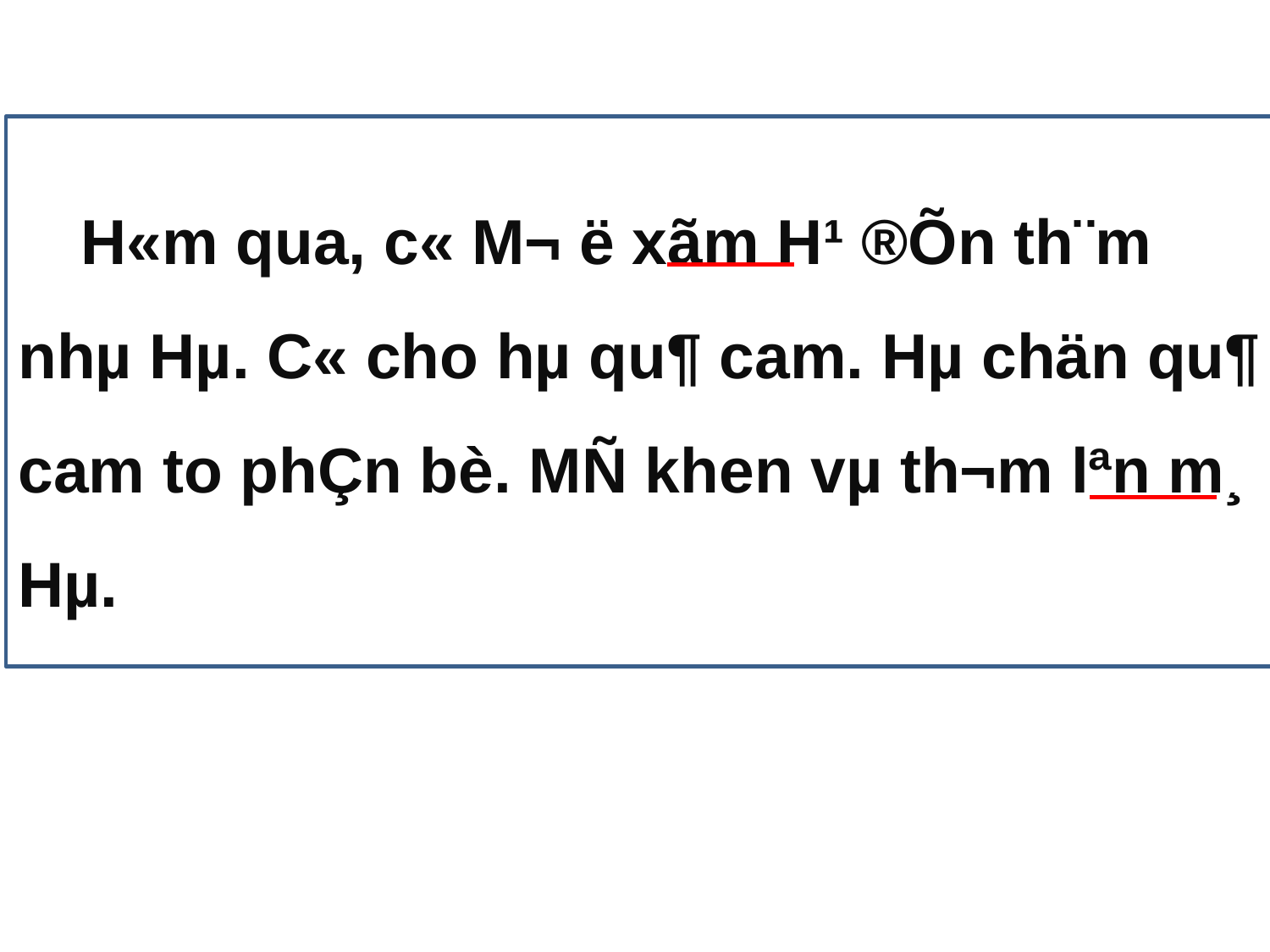

H«m qua, c« M¬ ë xãm H¹ ®Õn th¨m nhµ Hµ. C« cho hµ qu¶ cam. Hµ chän qu¶ cam to phÇn bè. MÑ khen vµ th¬m lªn m¸ Hµ.